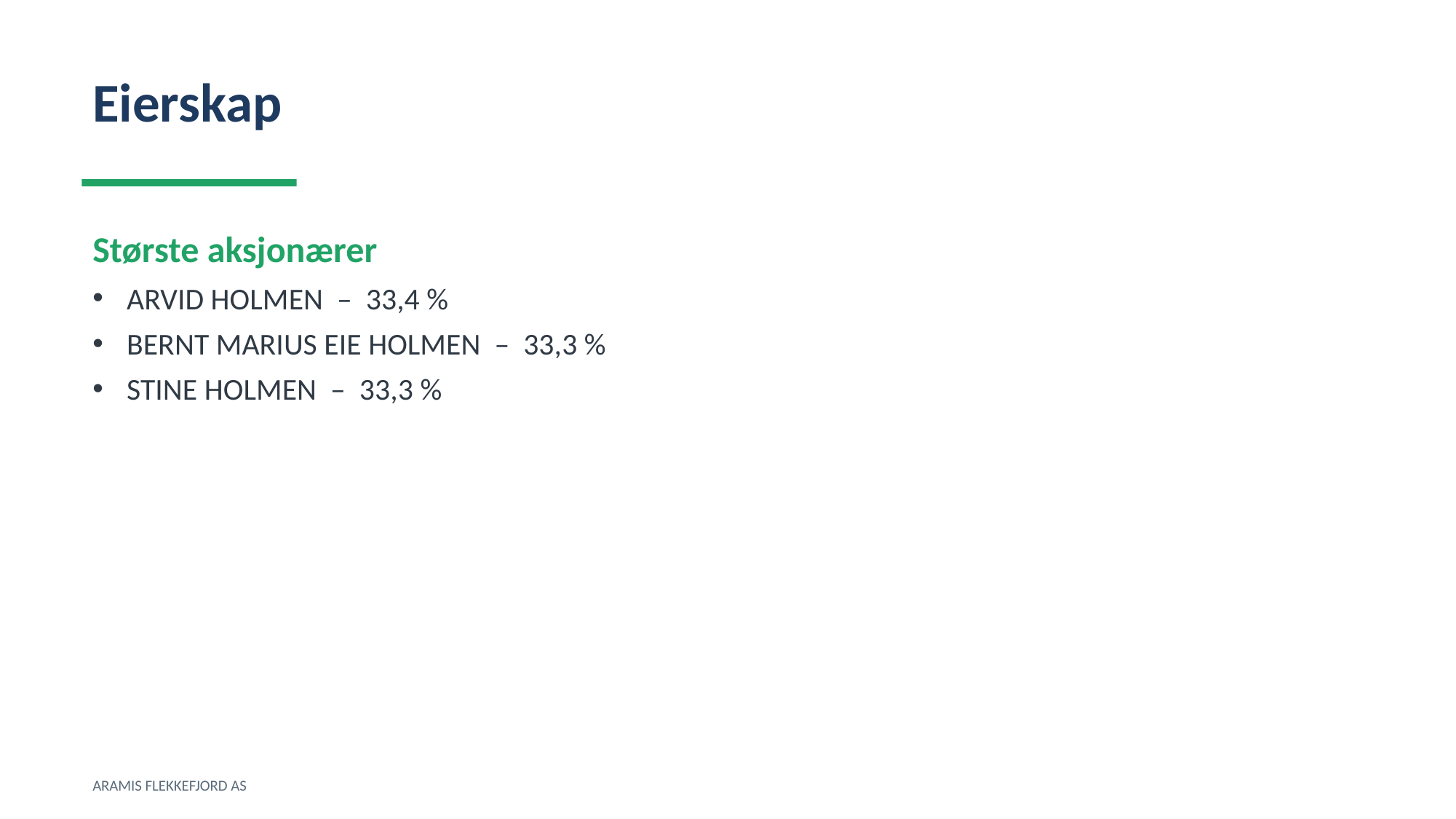

Eierskap

Største aksjonærer
ARVID HOLMEN  –  33,4 %
BERNT MARIUS EIE HOLMEN  –  33,3 %
STINE HOLMEN  –  33,3 %
ARAMIS FLEKKEFJORD AS